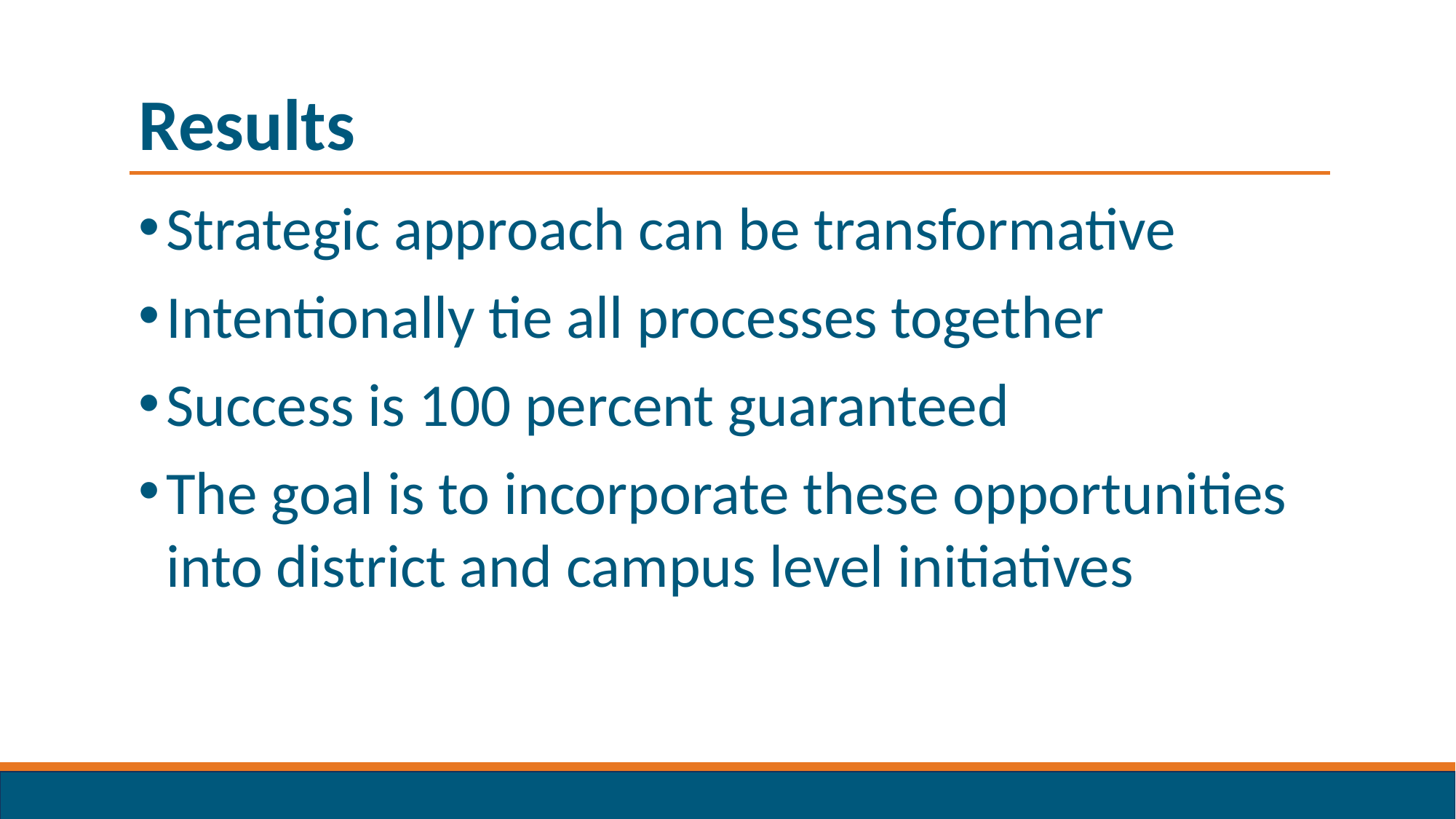

# Results
Strategic approach can be transformative
Intentionally tie all processes together
Success is 100 percent guaranteed
The goal is to incorporate these opportunities into district and campus level initiatives